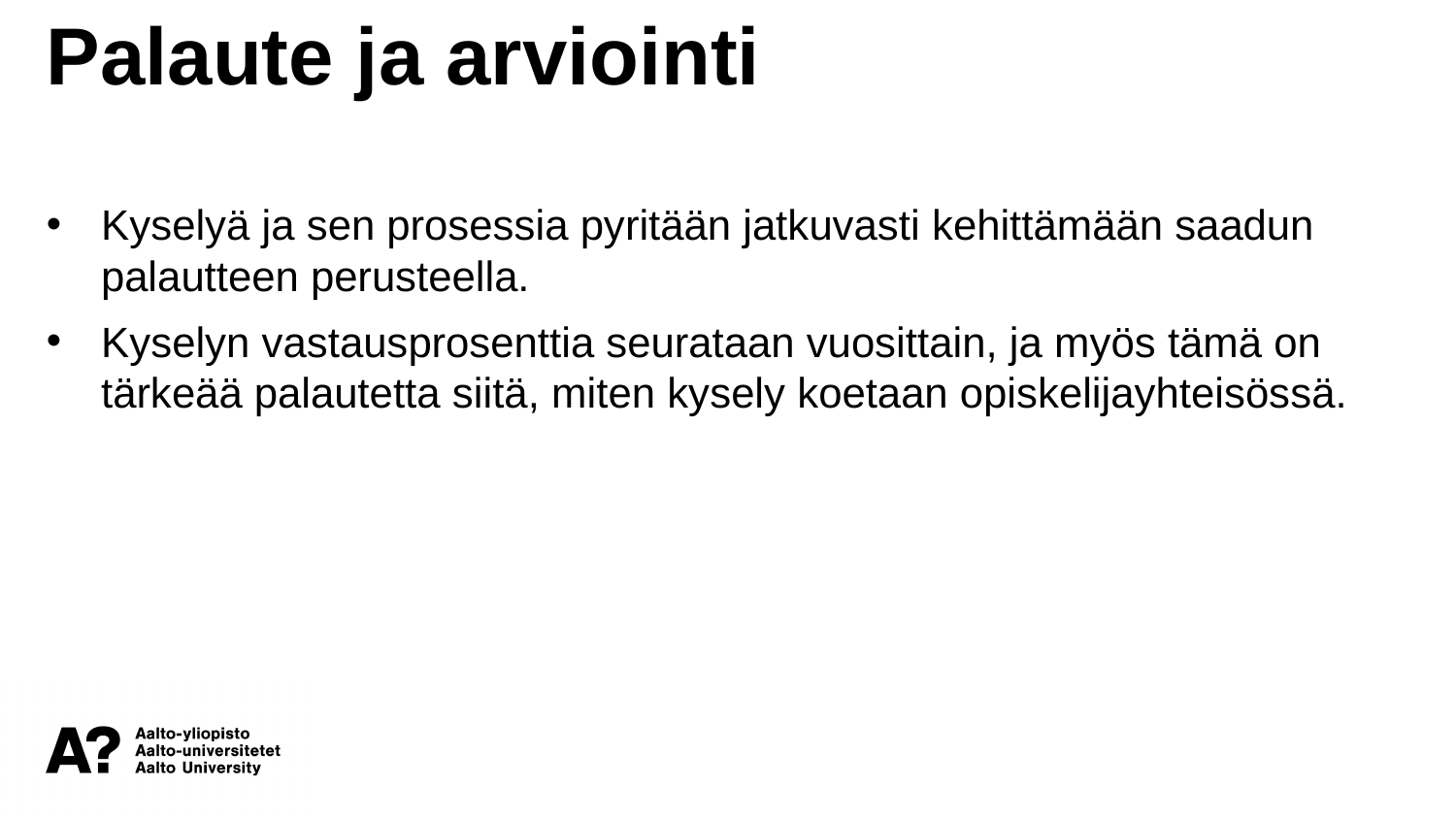

Palaute ja arviointi
Kyselyä ja sen prosessia pyritään jatkuvasti kehittämään saadun palautteen perusteella.
Kyselyn vastausprosenttia seurataan vuosittain, ja myös tämä on tärkeää palautetta siitä, miten kysely koetaan opiskelijayhteisössä.